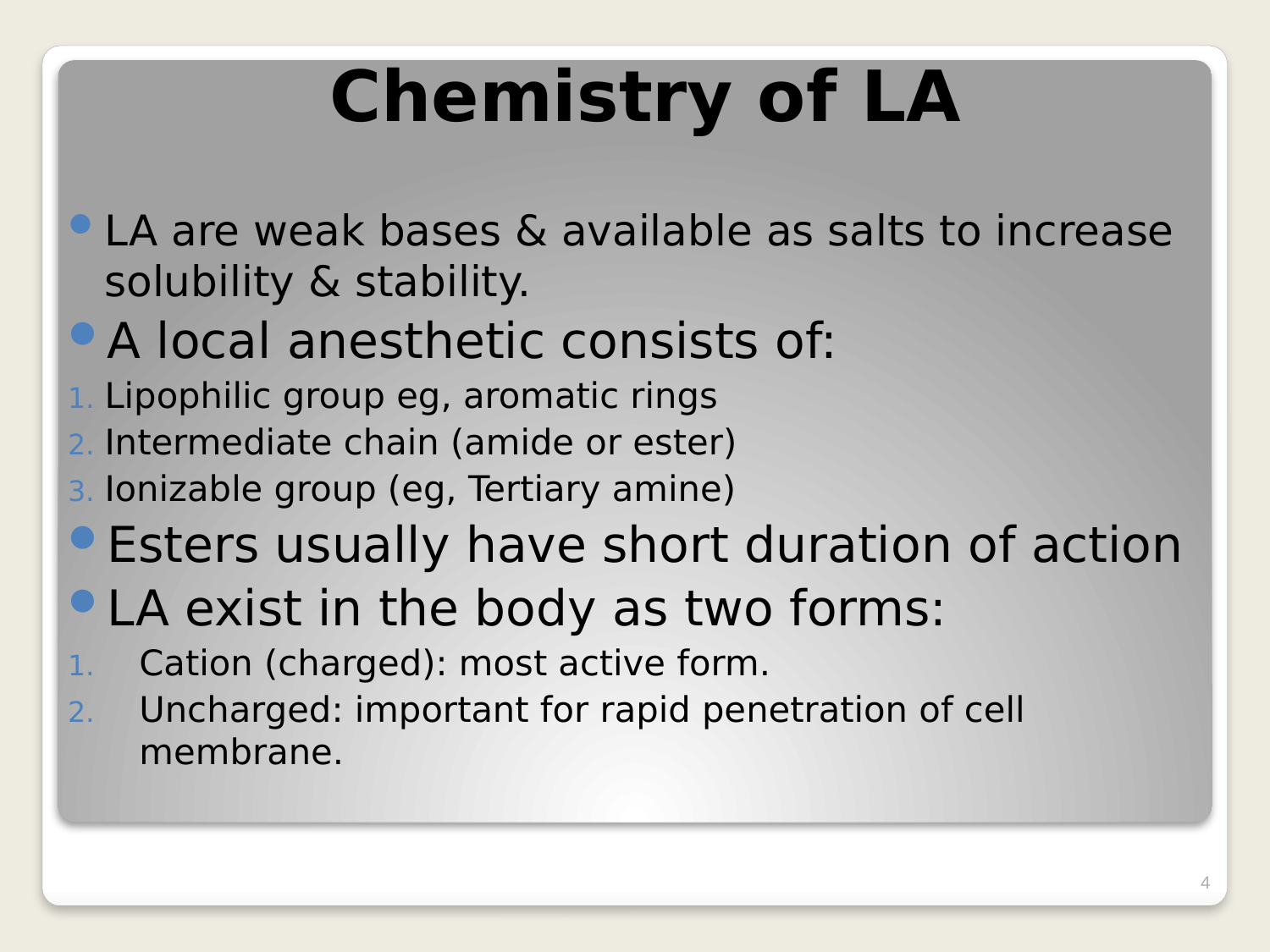

# Chemistry of LA
LA are weak bases & available as salts to increase solubility & stability.
A local anesthetic consists of:
Lipophilic group eg, aromatic rings
Intermediate chain (amide or ester)
Ionizable group (eg, Tertiary amine)
Esters usually have short duration of action
LA exist in the body as two forms:
Cation (charged): most active form.
Uncharged: important for rapid penetration of cell membrane.

4